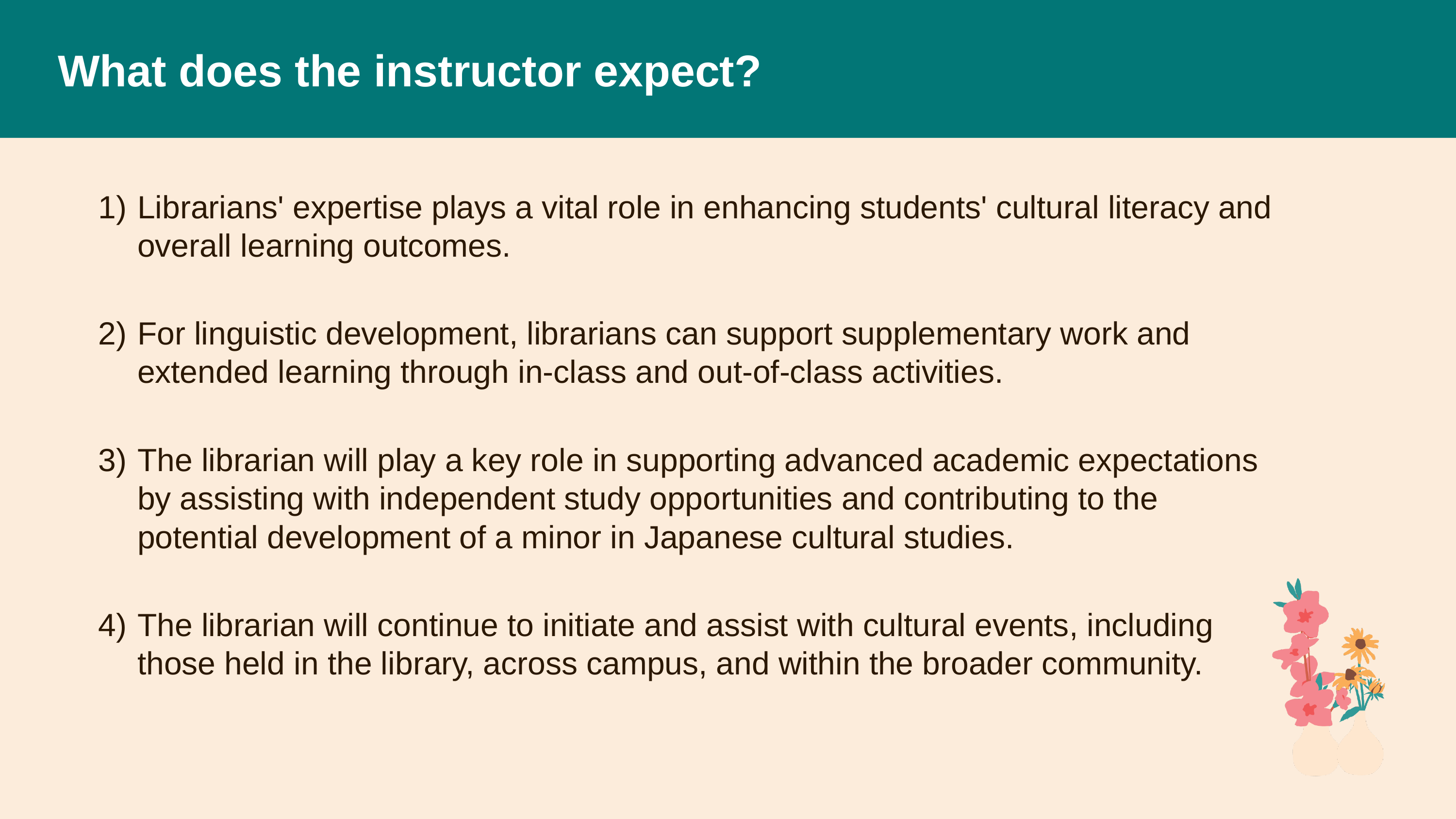

# What does the instructor expect?
Librarians' expertise plays a vital role in enhancing students' cultural literacy and overall learning outcomes.

For linguistic development, librarians can support supplementary work and extended learning through in-class and out-of-class activities.

The librarian will play a key role in supporting advanced academic expectations by assisting with independent study opportunities and contributing to the potential development of a minor in Japanese cultural studies.

The librarian will continue to initiate and assist with cultural events, including those held in the library, across campus, and within the broader community.